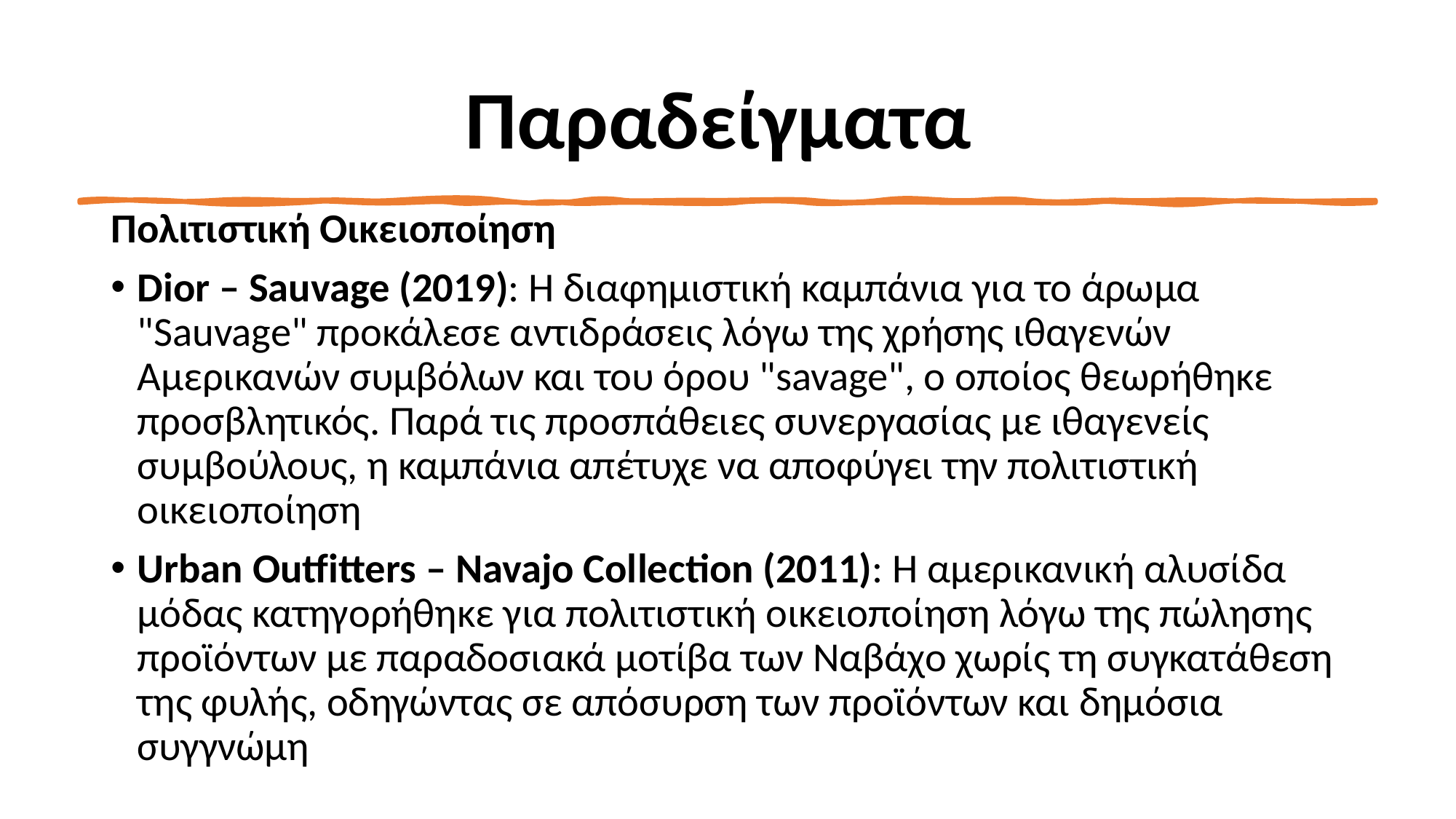

# Παραδείγματα

Πολιτιστική Οικειοποίηση
Dior – Sauvage (2019): Η διαφημιστική καμπάνια για το άρωμα "Sauvage" προκάλεσε αντιδράσεις λόγω της χρήσης ιθαγενών Αμερικανών συμβόλων και του όρου "savage", ο οποίος θεωρήθηκε προσβλητικός. Παρά τις προσπάθειες συνεργασίας με ιθαγενείς συμβούλους, η καμπάνια απέτυχε να αποφύγει την πολιτιστική οικειοποίηση
Urban Outfitters – Navajo Collection (2011): Η αμερικανική αλυσίδα μόδας κατηγορήθηκε για πολιτιστική οικειοποίηση λόγω της πώλησης προϊόντων με παραδοσιακά μοτίβα των Ναβάχο χωρίς τη συγκατάθεση της φυλής, οδηγώντας σε απόσυρση των προϊόντων και δημόσια συγγνώμη